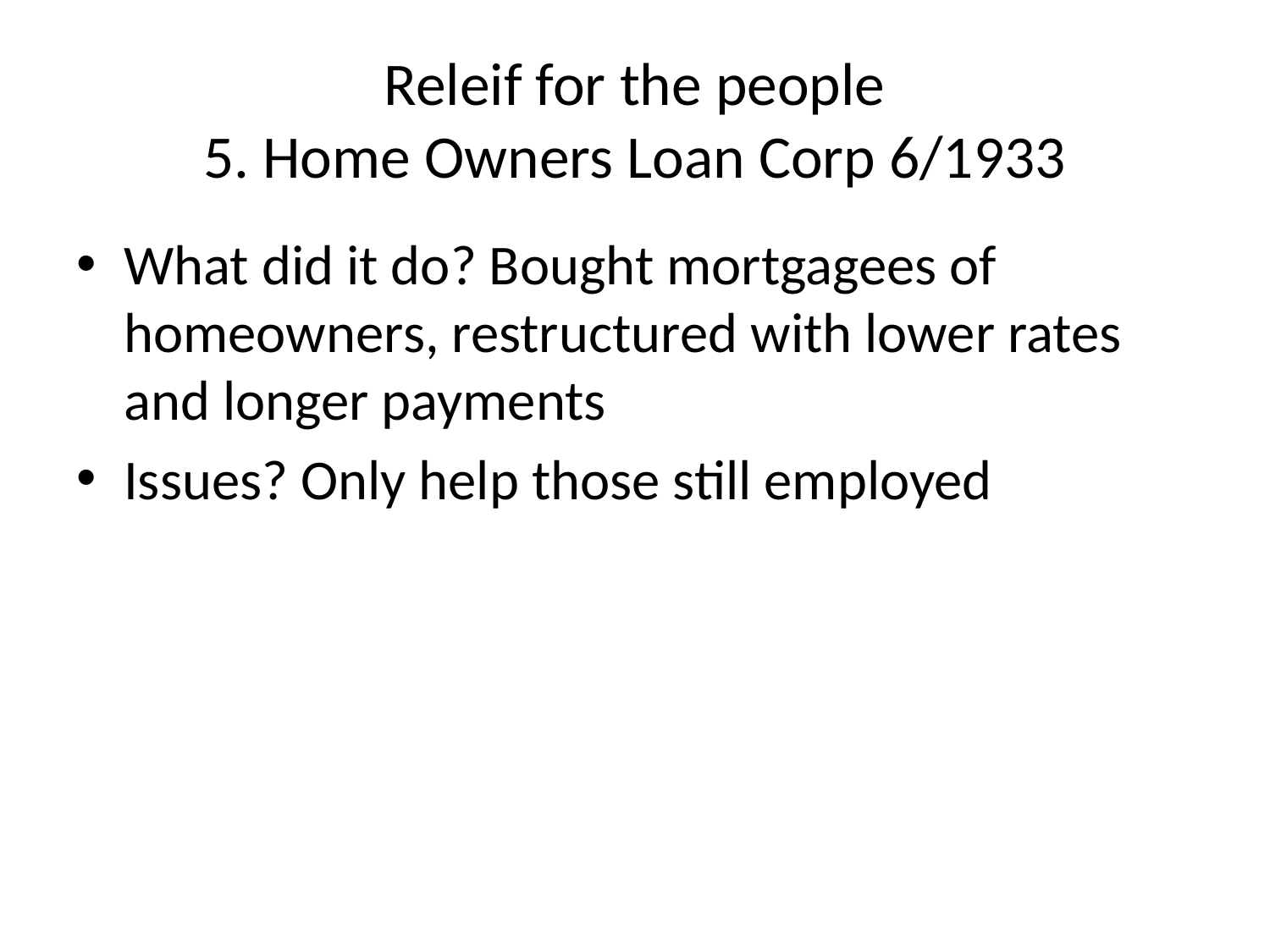

# Releif for the people 5. Home Owners Loan Corp 6/1933
What did it do? Bought mortgagees of homeowners, restructured with lower rates and longer payments
Issues? Only help those still employed